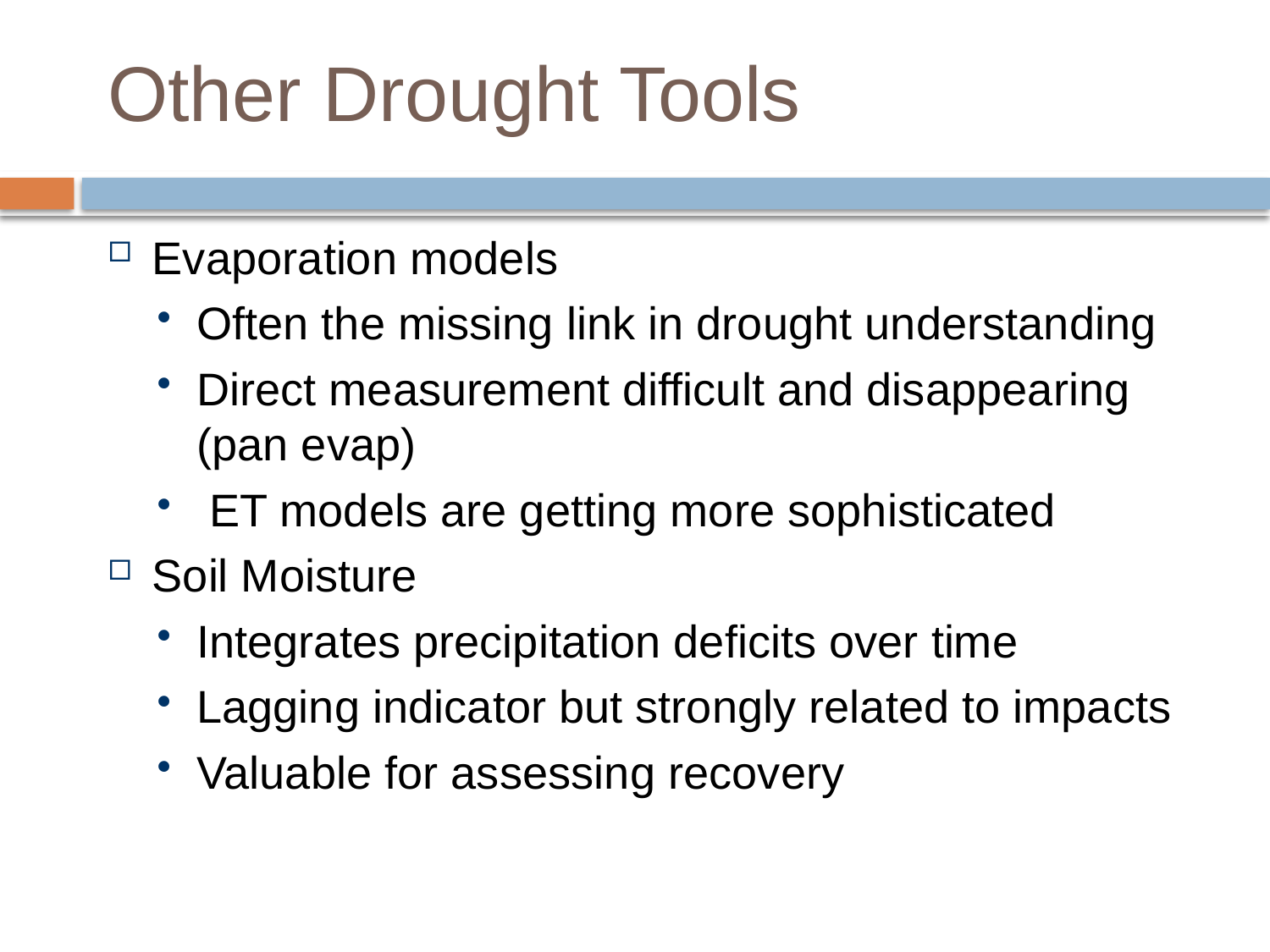

# Other Drought Tools
Evaporation models
Often the missing link in drought understanding
Direct measurement difficult and disappearing (pan evap)
 ET models are getting more sophisticated
Soil Moisture
Integrates precipitation deficits over time
Lagging indicator but strongly related to impacts
Valuable for assessing recovery